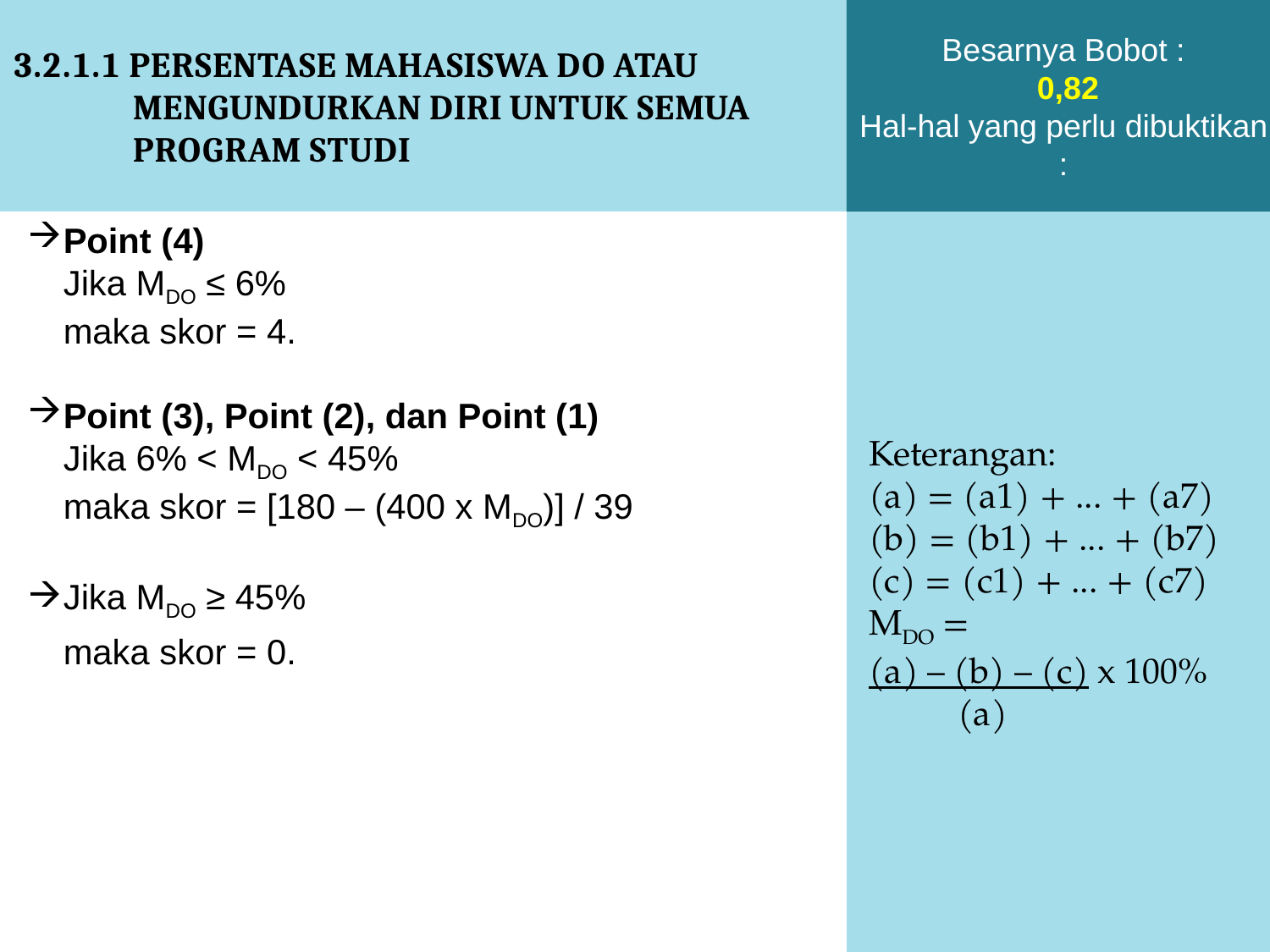

3.2.1.1 PERSENTASE MAHASISWA DO ATAU MENGUNDURKAN DIRI UNTUK SEMUA PROGRAM STUDI
Besarnya Bobot :
 0,82
Hal-hal yang perlu dibuktikan :
Point (4)
	Jika MDO ≤ 6%
	maka skor = 4.

Point (3), Point (2), dan Point (1)
	Jika 6% < MDO < 45%
	maka skor = [180 – (400 x MDO)] / 39

Jika MDO ≥ 45%
	maka skor = 0.

Keterangan:
(a) = (a1) + ... + (a7)
(b) = (b1) + ... + (b7)
(c) = (c1) + ... + (c7)
MDO =
(a) – (b) – (c) x 100%
          (a)